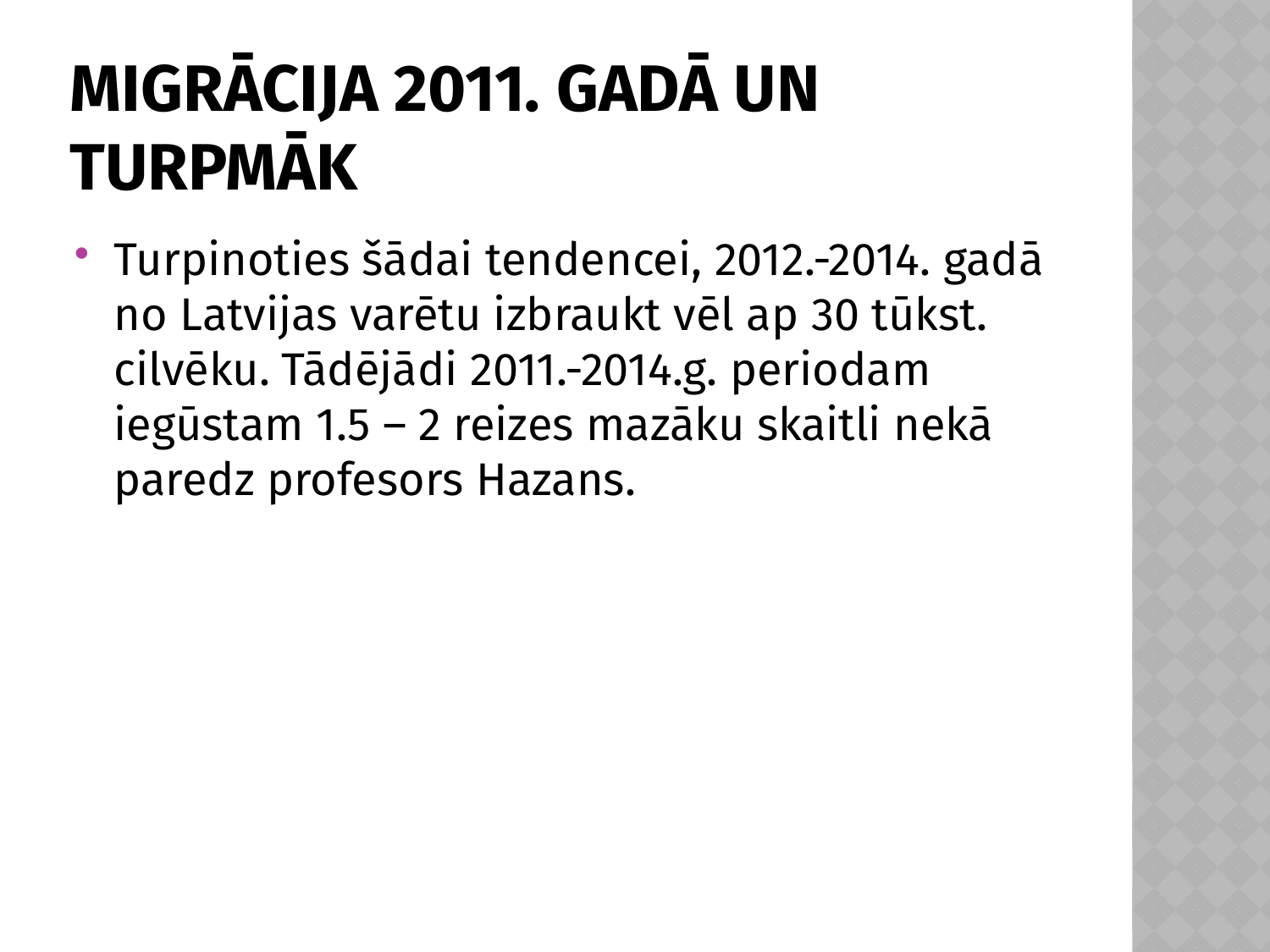

# Migrācija 2011. gadā un turpmāk
Turpinoties šādai tendencei, 2012.-2014. gadā no Latvijas varētu izbraukt vēl ap 30 tūkst. cilvēku. Tādējādi 2011.-2014.g. periodam iegūstam 1.5 – 2 reizes mazāku skaitli nekā paredz profesors Hazans.